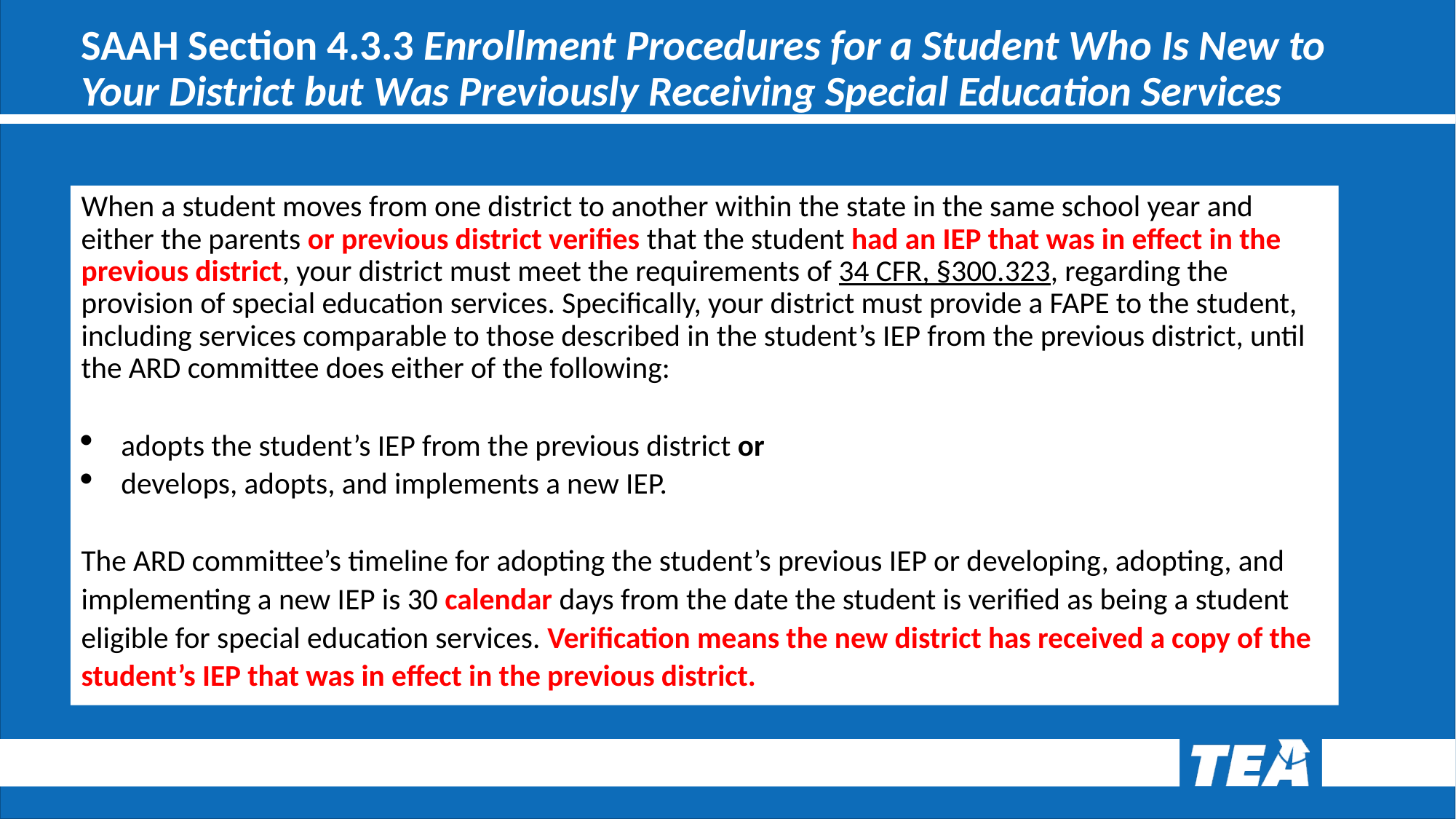

# SAAH Section 4.3.3 Enrollment Procedures for a Student Who Is New to Your District but Was Previously Receiving Special Education Services
When a student moves from one district to another within the state in the same school year and either the parents or previous district verifies that the student had an IEP that was in effect in the previous district, your district must meet the requirements of 34 CFR, §300.323, regarding the provision of special education services. Specifically, your district must provide a FAPE to the student, including services comparable to those described in the student’s IEP from the previous district, until the ARD committee does either of the following:

adopts the student’s IEP from the previous district or
develops, adopts, and implements a new IEP.

The ARD committee’s timeline for adopting the student’s previous IEP or developing, adopting, and implementing a new IEP is 30 calendar days from the date the student is verified as being a student eligible for special education services. Verification means the new district has received a copy of the student’s IEP that was in effect in the previous district.